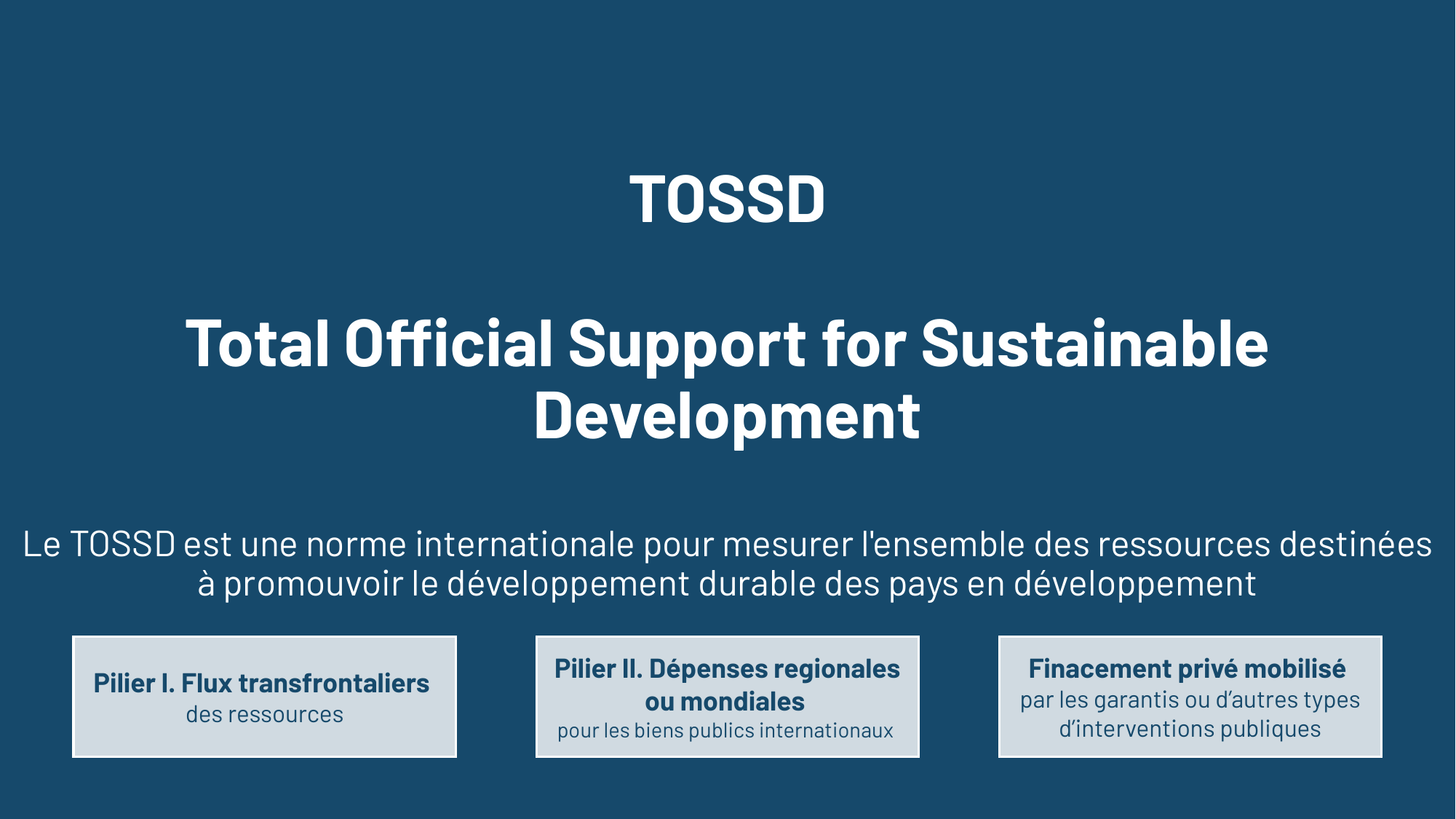

# TOSSD Total Official Support for Sustainable Development Le TOSSD est une norme internationale pour mesurer l'ensemble des ressources destinées à promouvoir le développement durable des pays en développement
Pilier II. Dépenses regionales ou mondiales
pour les biens publics internationaux
Finacement privé mobilisé
par les garantis ou d’autres types d’interventions publiques
Pilier I. Flux transfrontaliers
des ressources